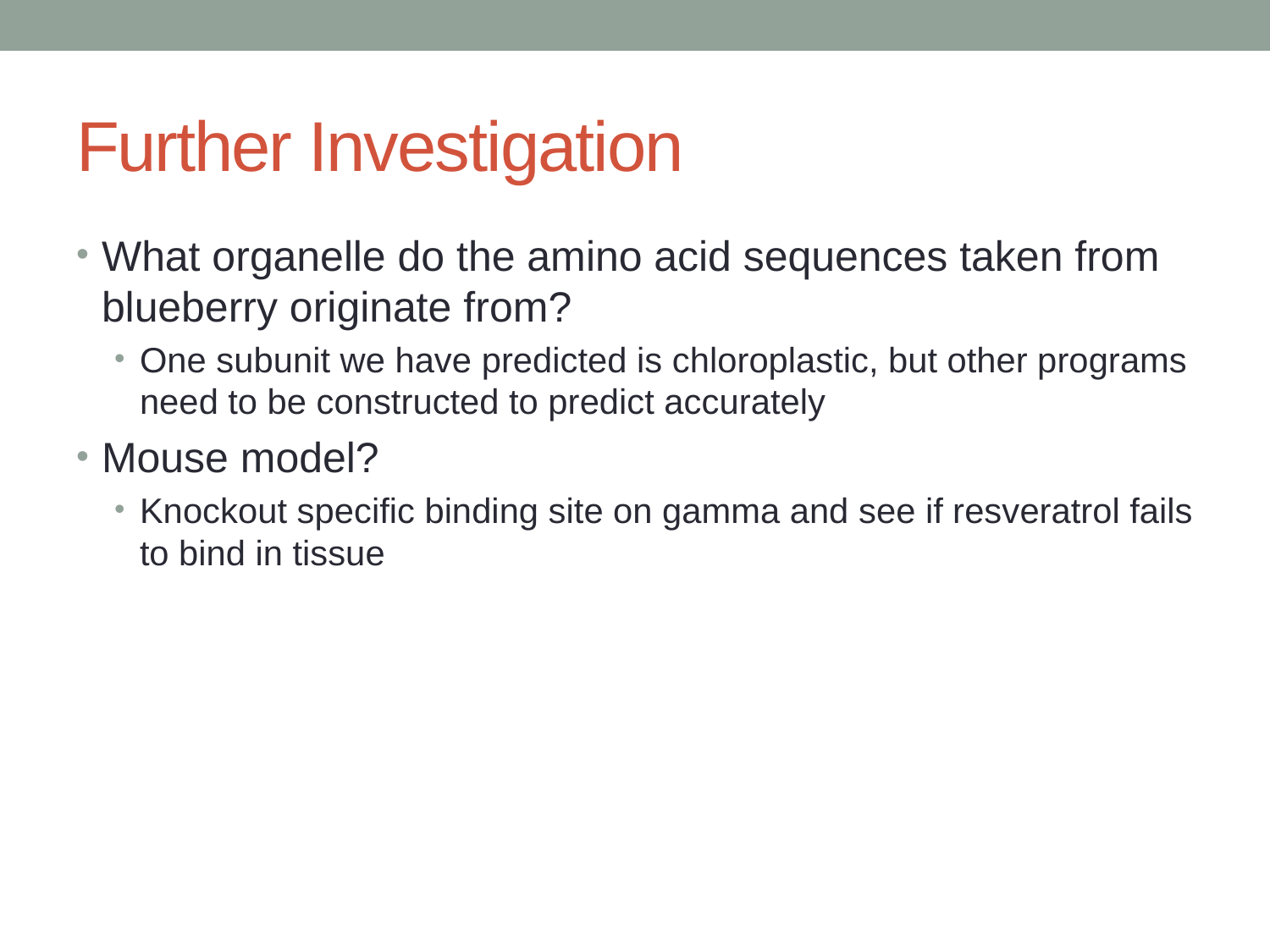

# Further Investigation
What organelle do the amino acid sequences taken from blueberry originate from?
One subunit we have predicted is chloroplastic, but other programs need to be constructed to predict accurately
Mouse model?
Knockout specific binding site on gamma and see if resveratrol fails to bind in tissue